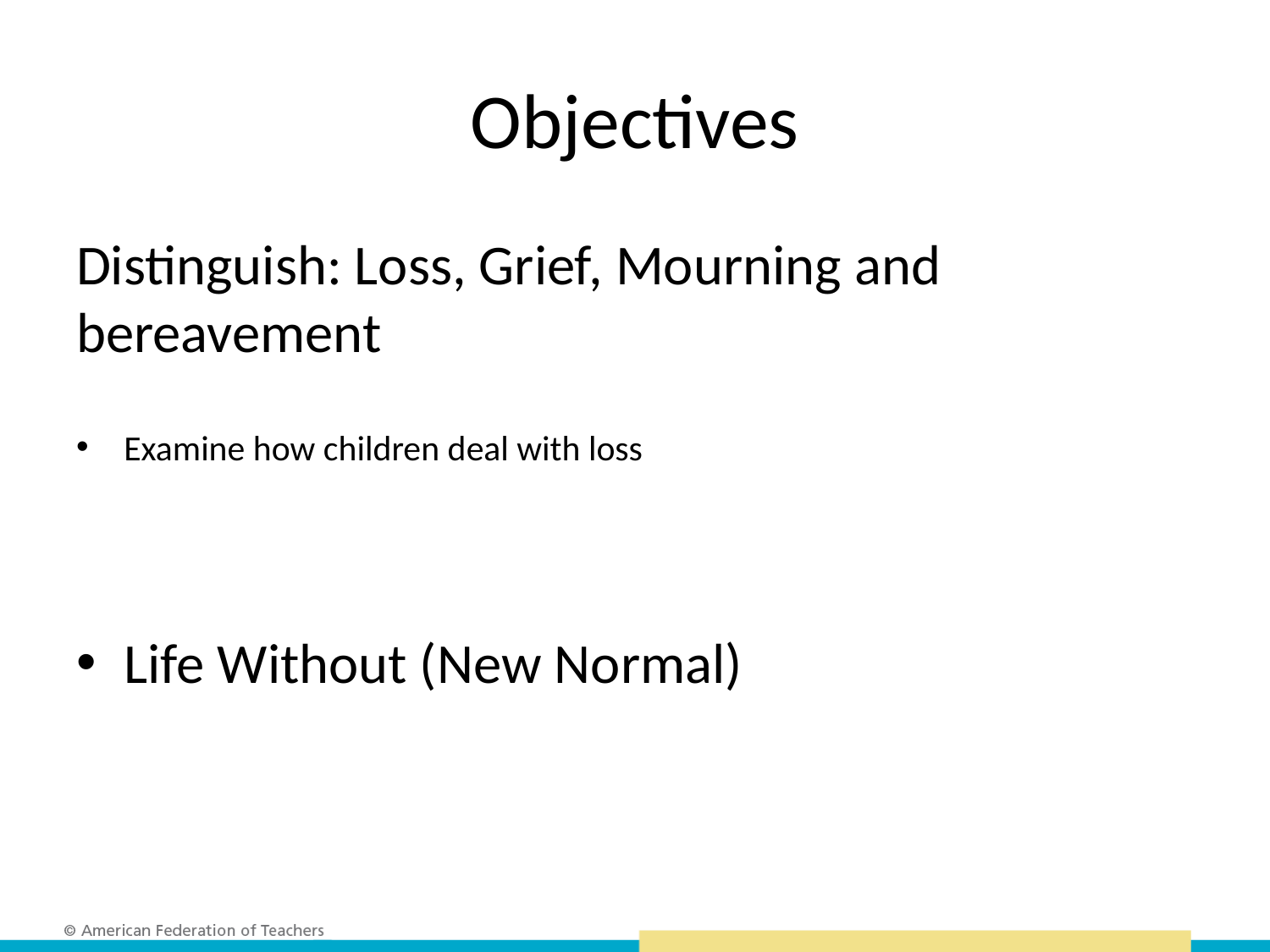

# Objectives
Distinguish: Loss, Grief, Mourning and bereavement

Examine how children deal with loss

Life Without (New Normal)